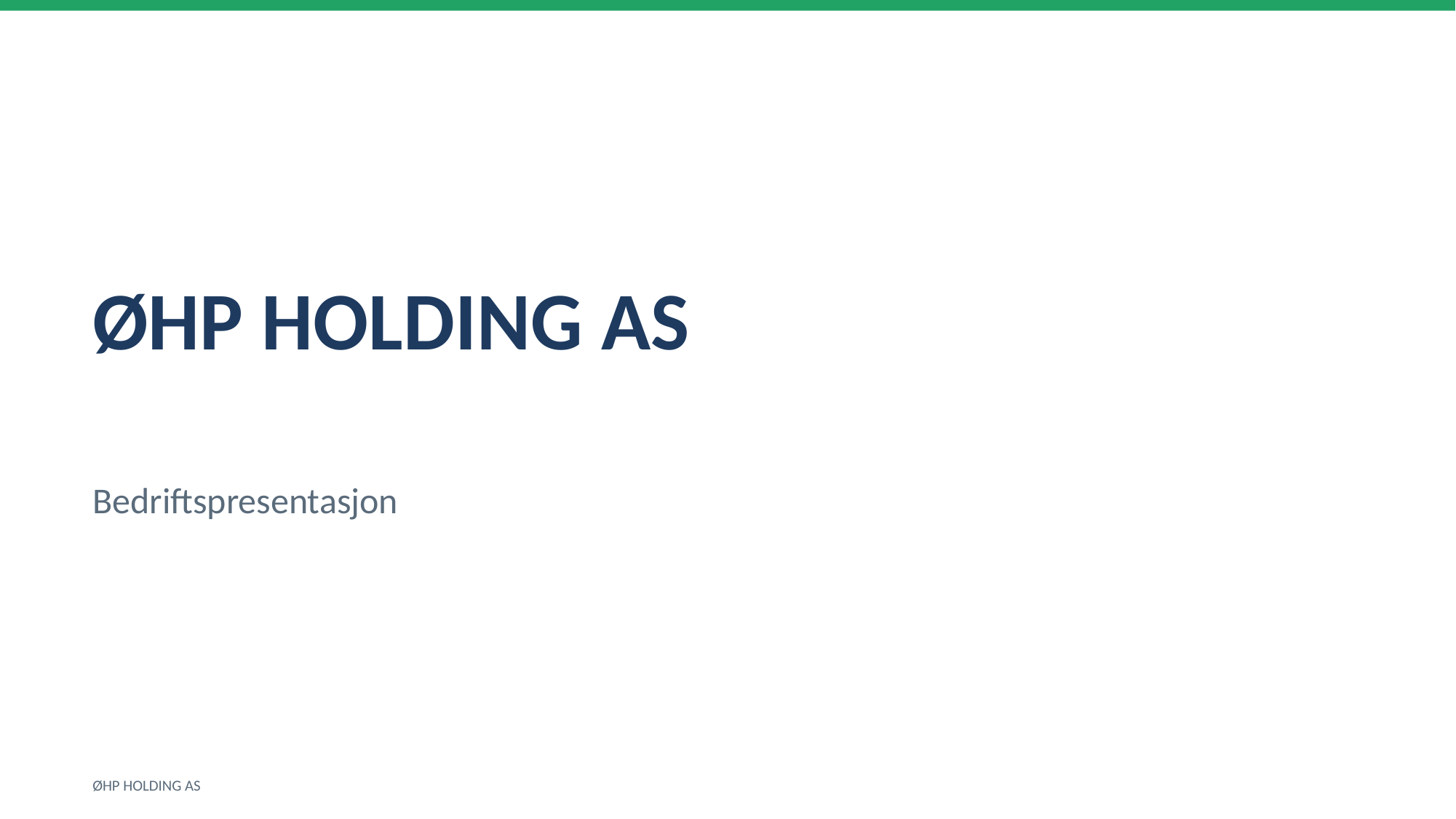

ØHP HOLDING AS
Bedriftspresentasjon
ØHP HOLDING AS